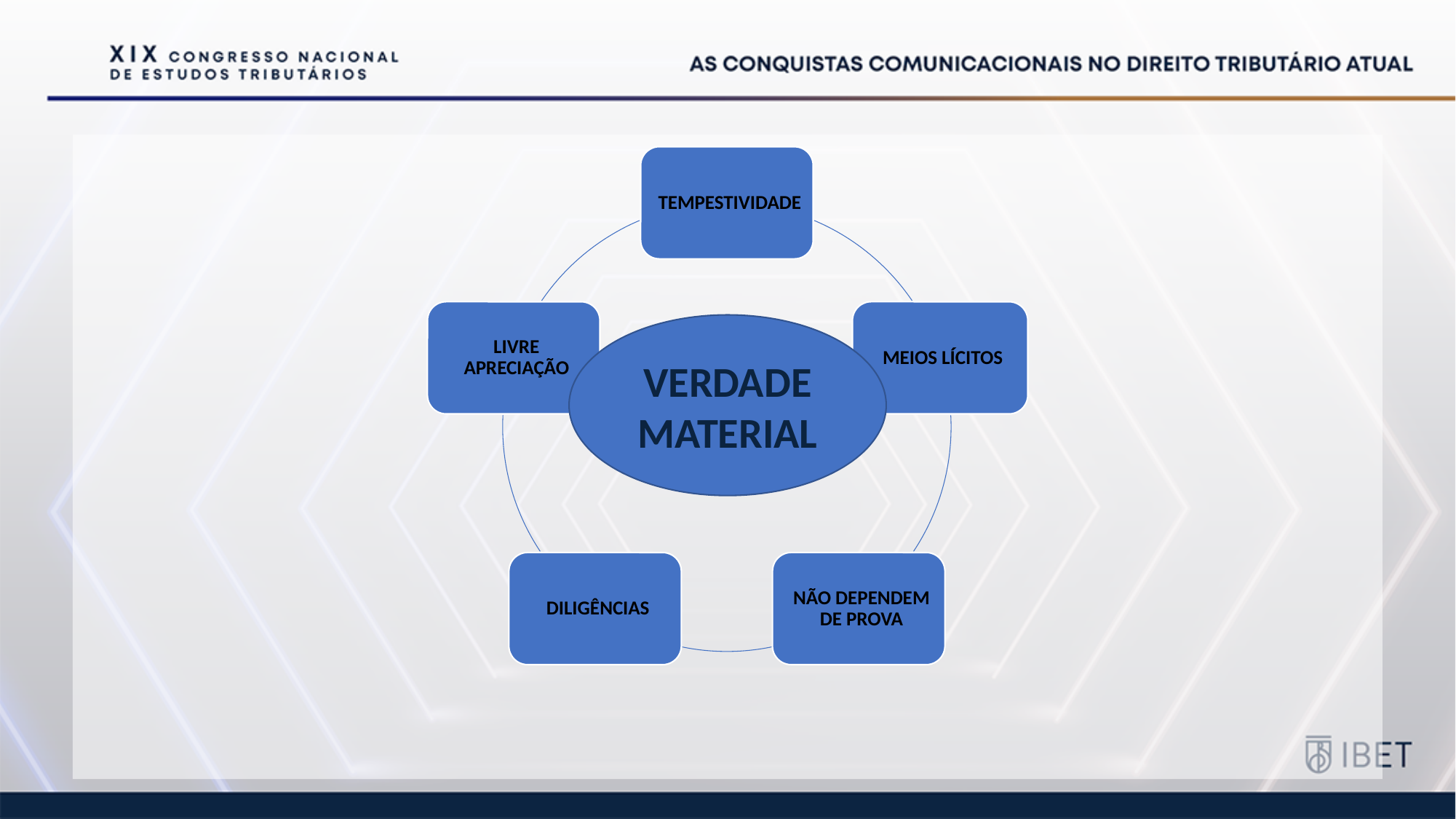

#

TEMPESTIVIDADE
MEIOS LÍCITOS
NÃO DEPENDEM DE PROVA
DILIGÊNCIAS
LIVRE APRECIAÇÃO
VERDADE MATERIAL